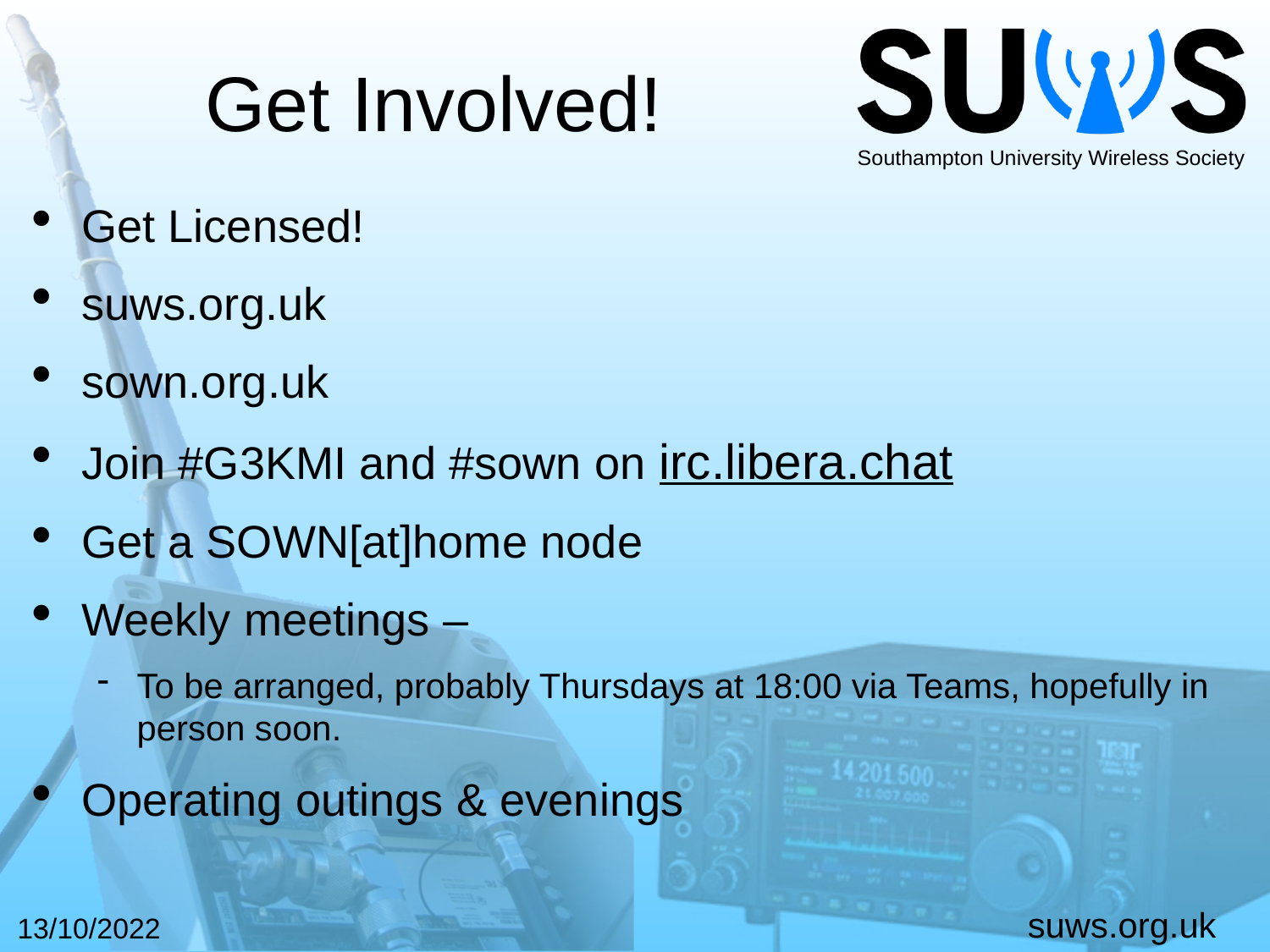

Get Involved!
Get Licensed!
suws.org.uk
sown.org.uk
Join #G3KMI and #sown on irc.libera.chat
Get a SOWN[at]home node
Weekly meetings –
To be arranged, probably Thursdays at 18:00 via Teams, hopefully in person soon.
Operating outings & evenings